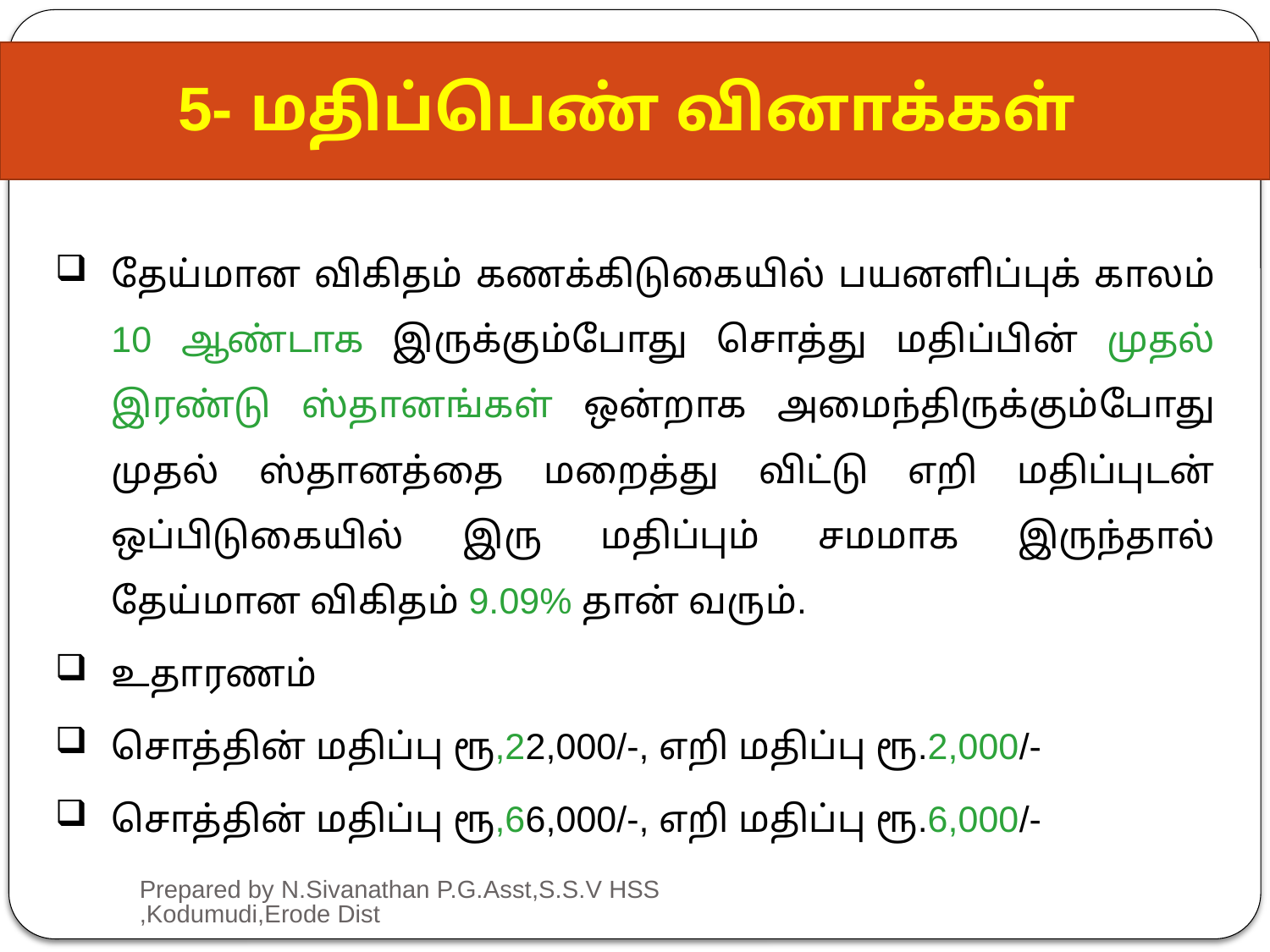

# 5- மதிப்பெண் வினாக்கள்

தேய்மான விகிதம் கணக்கிடுகையில் பயனளிப்புக் காலம் 10 ஆண்டாக இருக்கும்போது சொத்து மதிப்பின் முதல் இரண்டு ஸ்தானங்கள் ஒன்றாக அமைந்திருக்கும்போது முதல் ஸ்தானத்தை மறைத்து விட்டு எறி மதிப்புடன் ஒப்பிடுகையில் இரு மதிப்பும் சமமாக இருந்தால் தேய்மான விகிதம் 9.09% தான் வரும்.
உதாரணம்
	சொத்தின் மதிப்பு ரூ,22,000/-, எறி மதிப்பு ரூ.2,000/-
	சொத்தின் மதிப்பு ரூ,66,000/-, எறி மதிப்பு ரூ.6,000/-

Prepared by N.Sivanathan P.G.Asst,S.S.V HSS,Kodumudi,Erode Dist